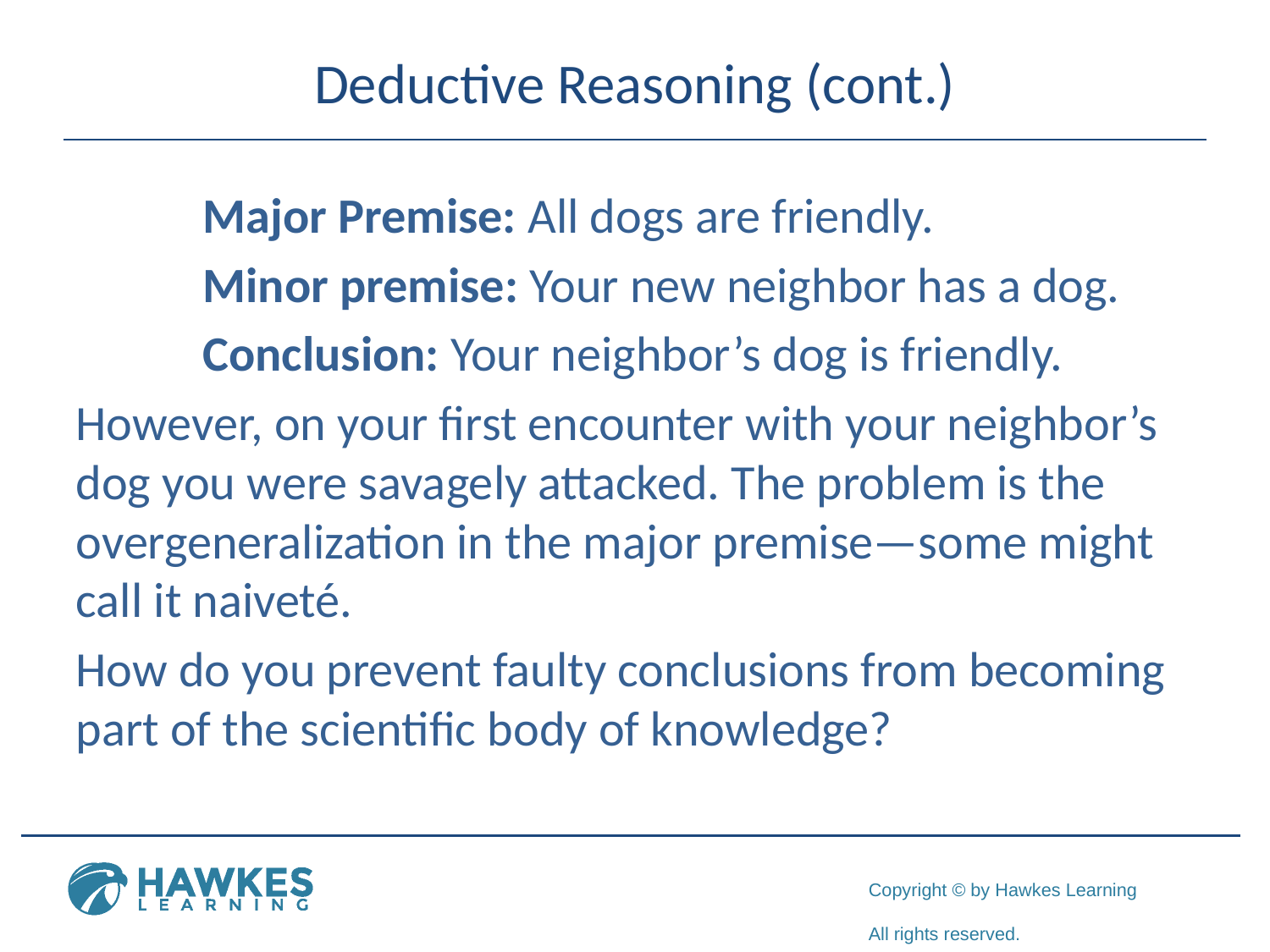

# Deductive Reasoning (cont.)
	Major Premise: All dogs are friendly.
	Minor premise: Your new neighbor has a dog.
	Conclusion: Your neighbor’s dog is friendly.
However, on your first encounter with your neighbor’s dog you were savagely attacked. The problem is the overgeneralization in the major premise—some might call it naiveté.
How do you prevent faulty conclusions from becoming part of the scientific body of knowledge?